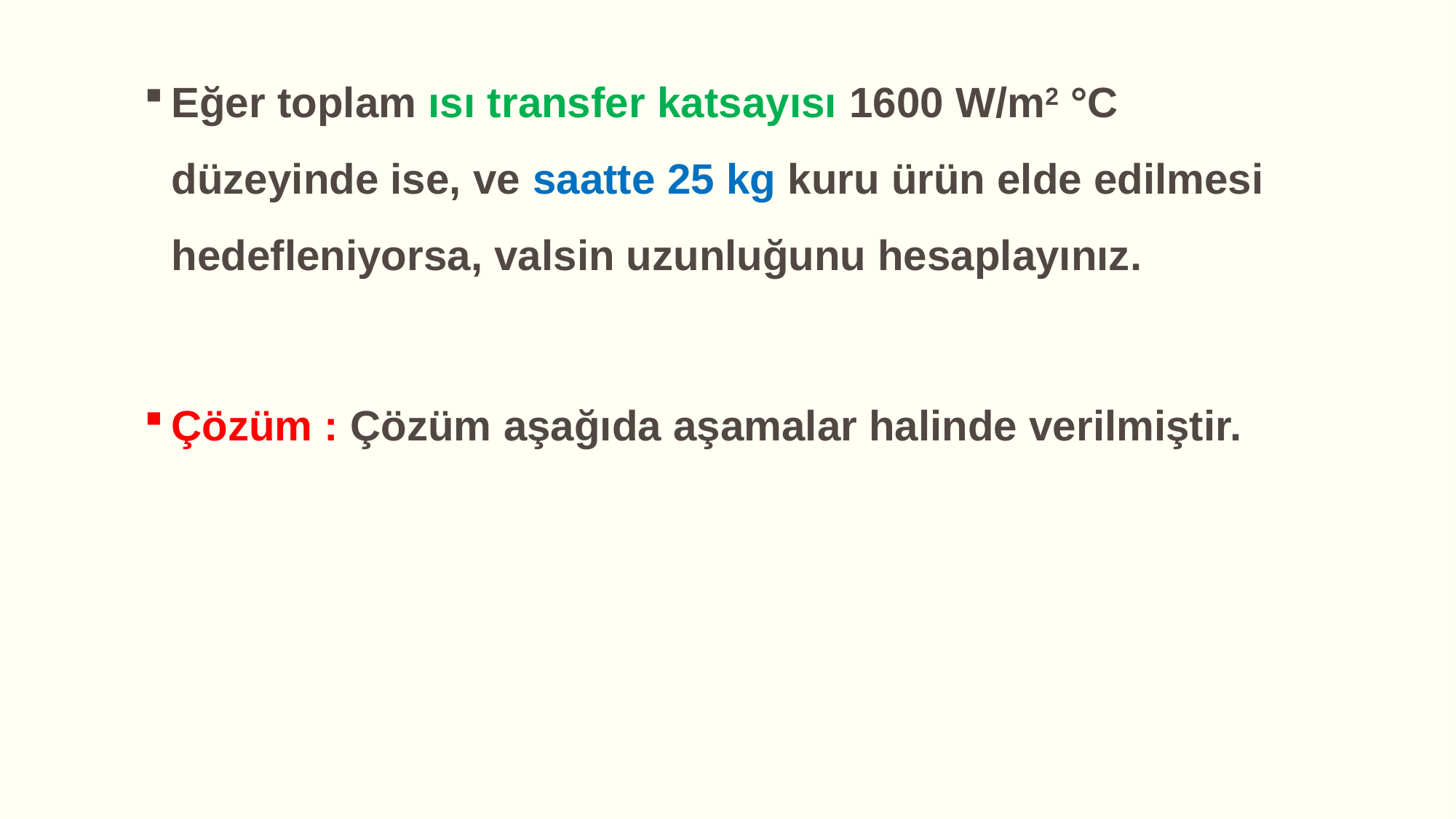

Eğer toplam ısı transfer katsayısı 1600 W/m2 °C düzeyinde ise, ve saatte 25 kg kuru ürün elde edilmesi hedefleniyorsa, valsin uzunluğunu hesaplayınız.

Çözüm : Çözüm aşağıda aşamalar halinde verilmiştir.